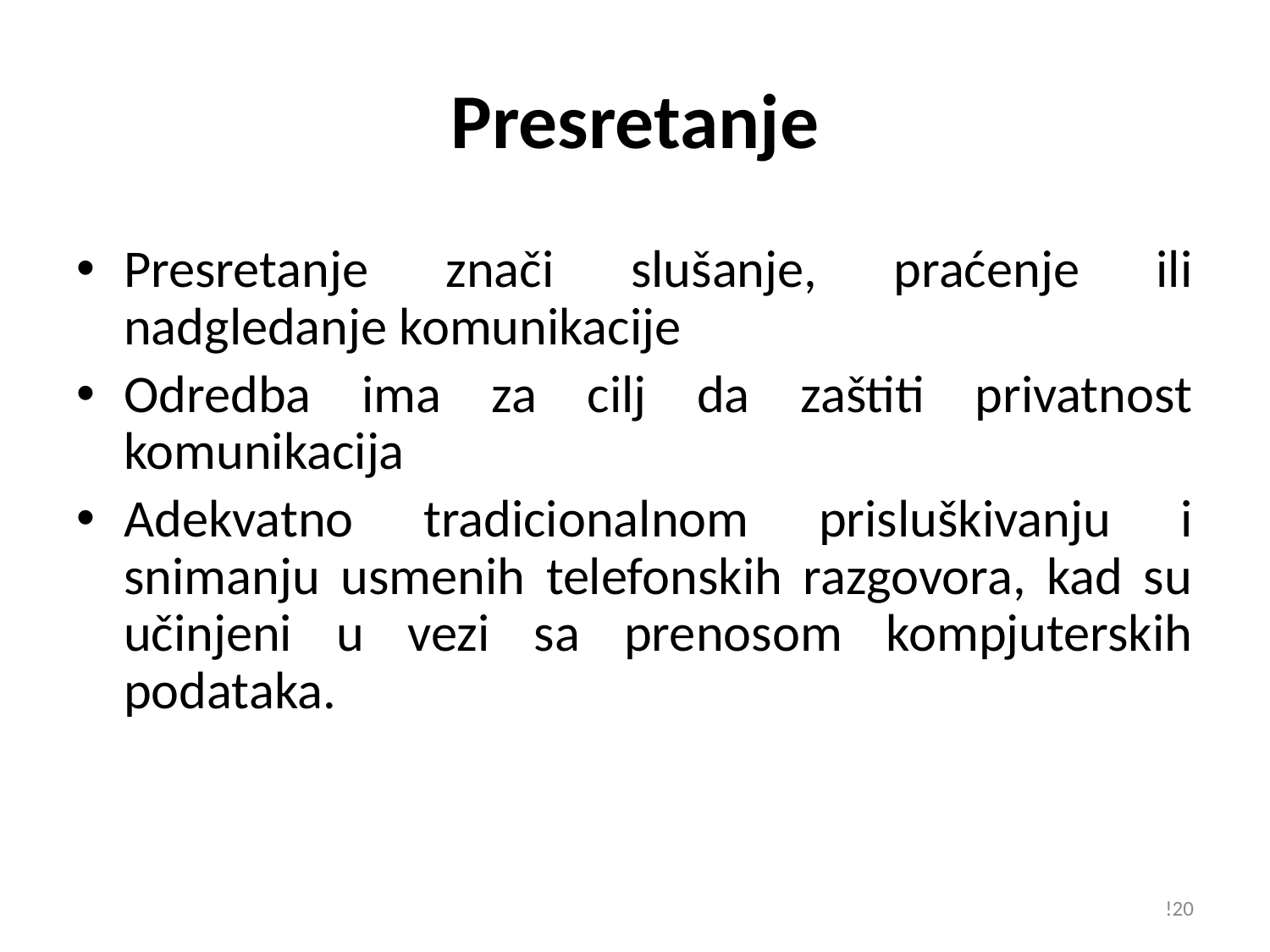

# Presretanje
Presretanje znači slušanje, praćenje ili nadgledanje komunikacije
Odredba ima za cilj da zaštiti privatnost komunikacija
Adekvatno tradicionalnom prisluškivanju i snimanju usmenih telefonskih razgovora, kad su učinjeni u vezi sa prenosom kompjuterskih podataka.

!20